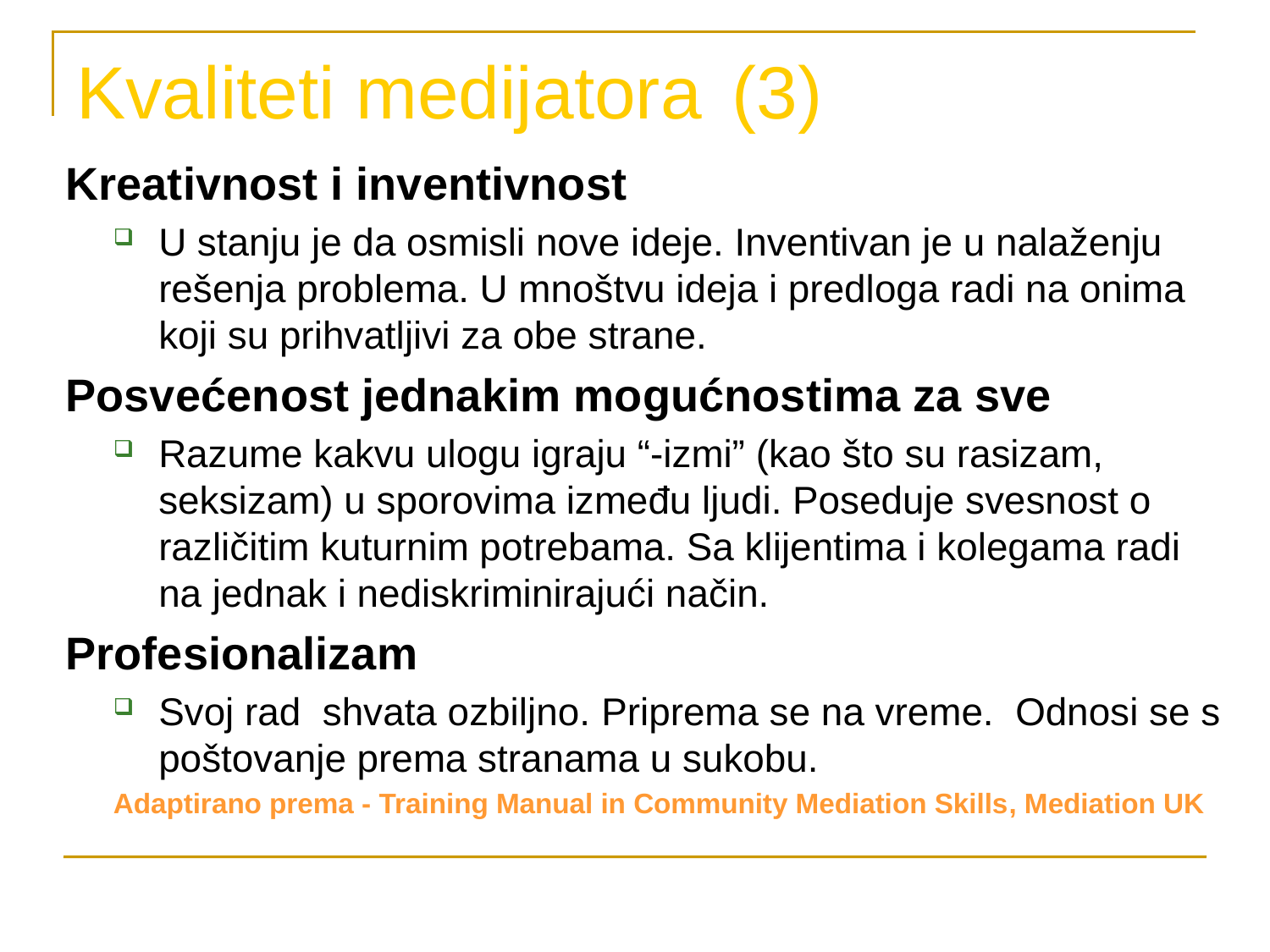

# Kvaliteti medijatora	 (3)
Kreativnost i inventivnost
U stanju je da osmisli nove ideje. Inventivan je u nalaženju rešenja problema. U mnoštvu ideja i predloga radi na onima koji su prihvatljivi za obe strane.
Posvećenost jednakim mogućnostima za sve
Razume kakvu ulogu igraju “-izmi” (kao što su rasizam, seksizam) u sporovima između ljudi. Poseduje svesnost o različitim kuturnim potrebama. Sa klijentima i kolegama radi na jednak i nediskriminirajući način.
Profesionalizam
Svoj rad  shvata ozbiljno. Priprema se na vreme.  Odnosi se s poštovanje prema stranama u sukobu.
Adaptirano prema - Training Manual in Community Mediation Skills, Mediation UK